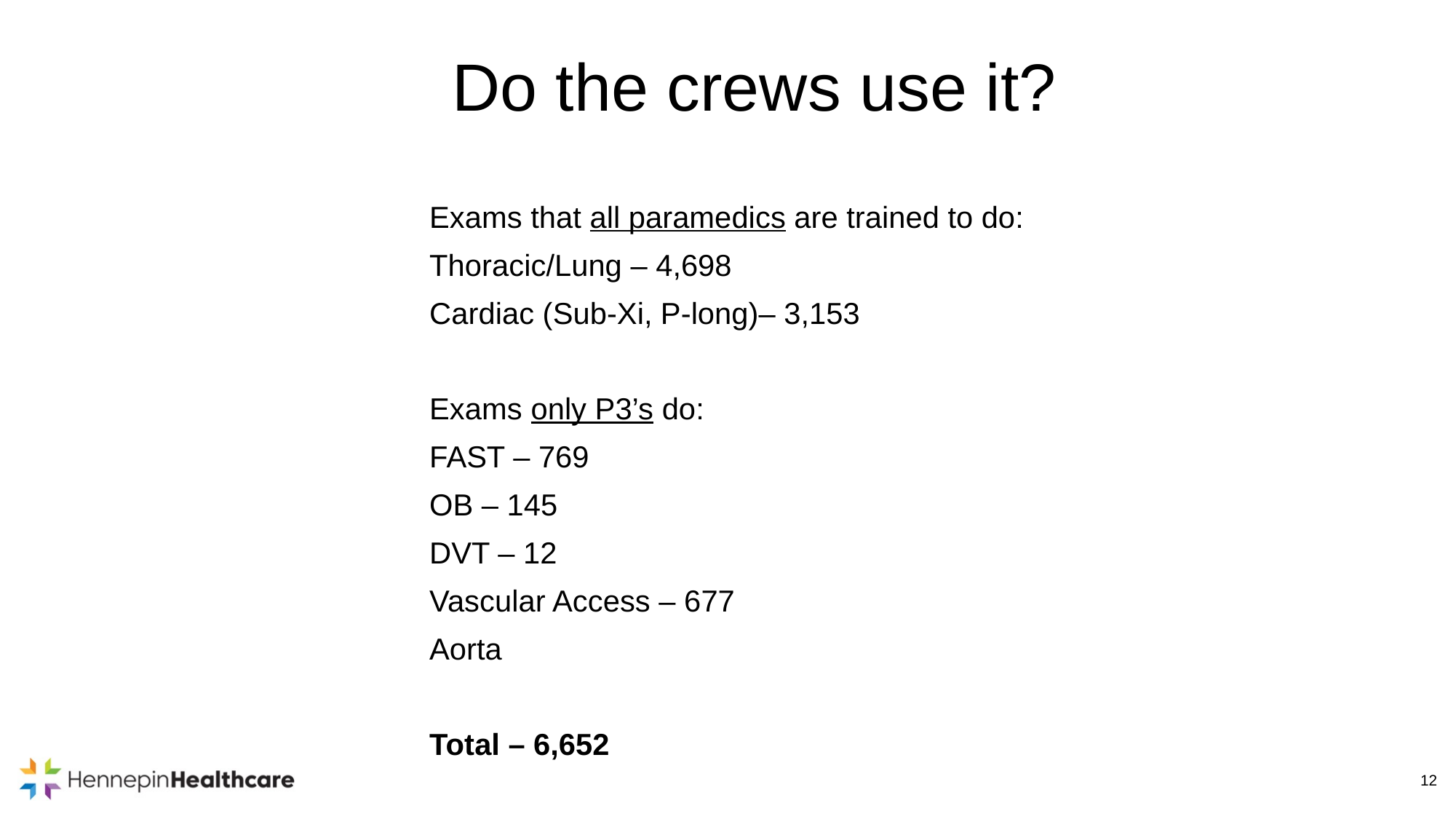

# Do the crews use it?
Exams that all paramedics are trained to do:
Thoracic/Lung – 4,698
Cardiac (Sub-Xi, P-long)– 3,153

Exams only P3’s do:
FAST – 769
OB – 145
DVT – 12
Vascular Access – 677
Aorta

Total – 6,652

12